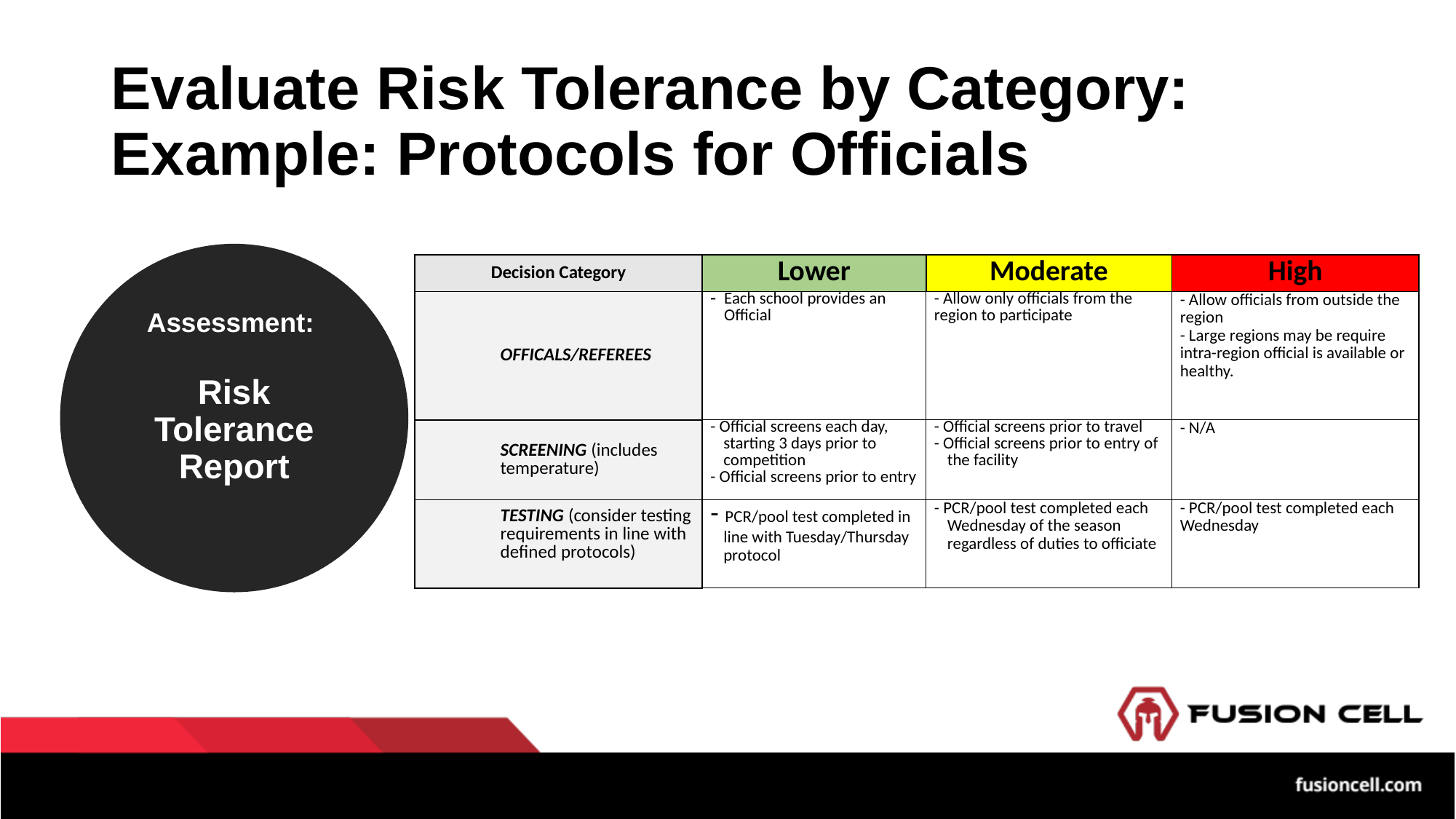

# Evaluate Risk Tolerance by Category: Example: Protocols for Officials
Assessment:
Risk Tolerance Report
| Decision Category | Lower | Moderate | High |
| --- | --- | --- | --- |
| OFFICALS/REFEREES | Each school provides an Official | - Allow only officials from the region to participate | - Allow officials from outside the region - Large regions may be require intra-region official is available or healthy. |
| SCREENING (includes temperature) | - Official screens each day, starting 3 days prior to competition - Official screens prior to entry | - Official screens prior to travel - Official screens prior to entry of the facility | - N/A |
| TESTING (consider testing requirements in line with defined protocols) | - PCR/pool test completed in line with Tuesday/Thursday protocol | - PCR/pool test completed each Wednesday of the season regardless of duties to officiate | - PCR/pool test completed each Wednesday |